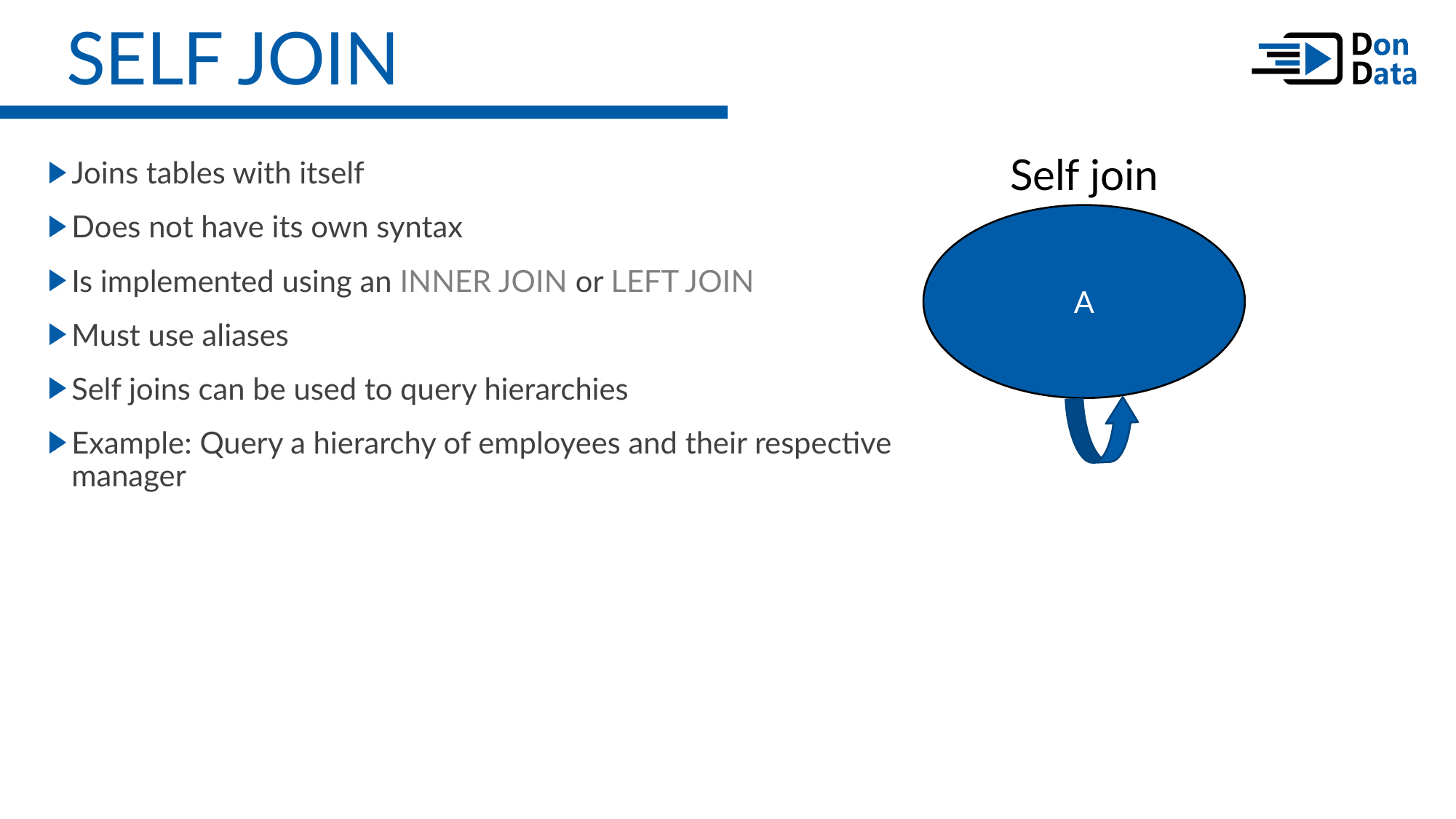

Self JOIN
Self join
A
Joins tables with itself
Does not have its own syntax
Is implemented using an INNER JOIN or LEFT JOIN
Must use aliases
Self joins can be used to query hierarchies
Example: Query a hierarchy of employees and their respective manager